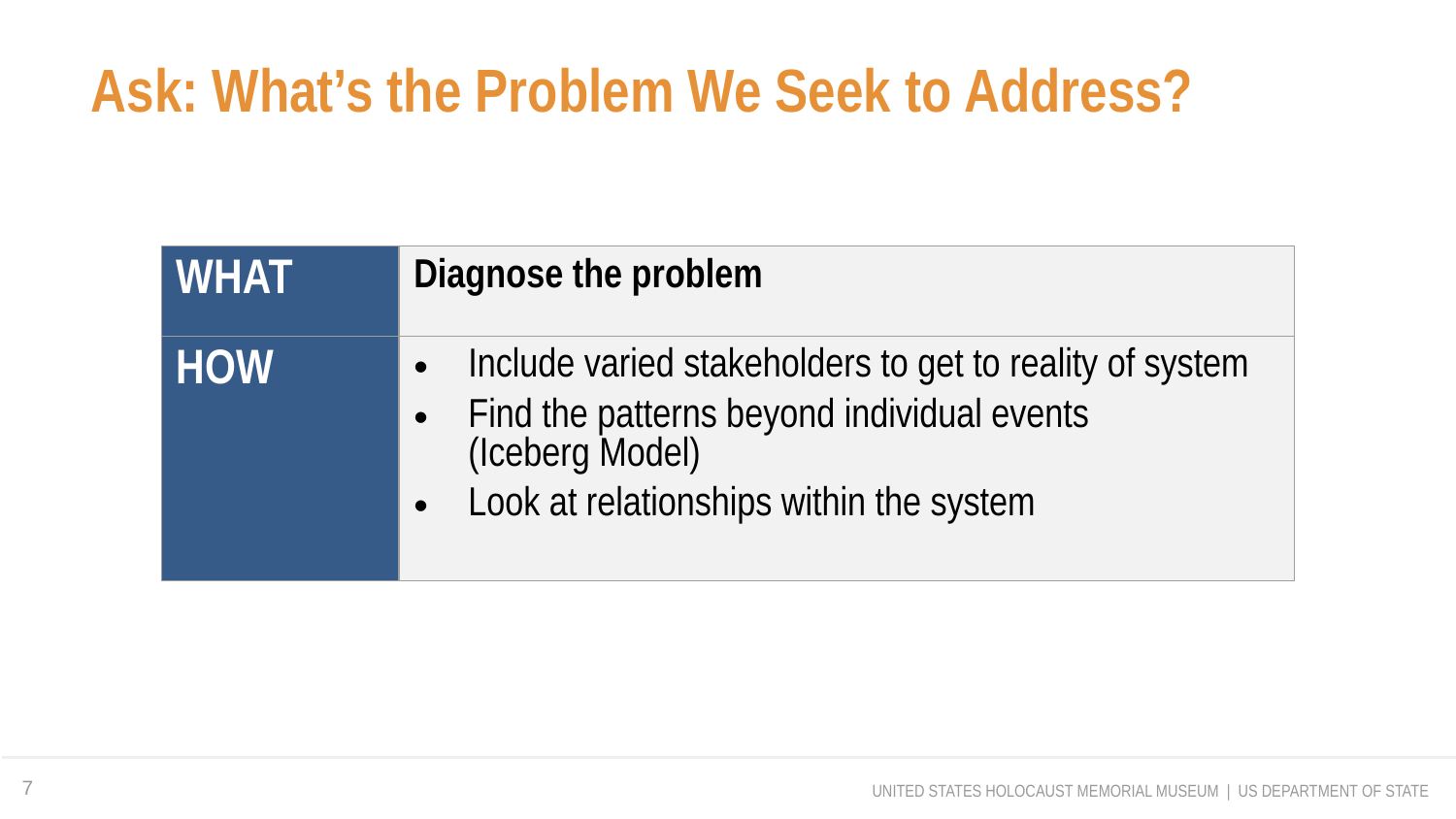

# Ask: What’s the Problem We Seek to Address?
| What | Diagnose the problem |
| --- | --- |
| How | Include varied stakeholders to get to reality of system Find the patterns beyond individual events (Iceberg Model) Look at relationships within the system |
7